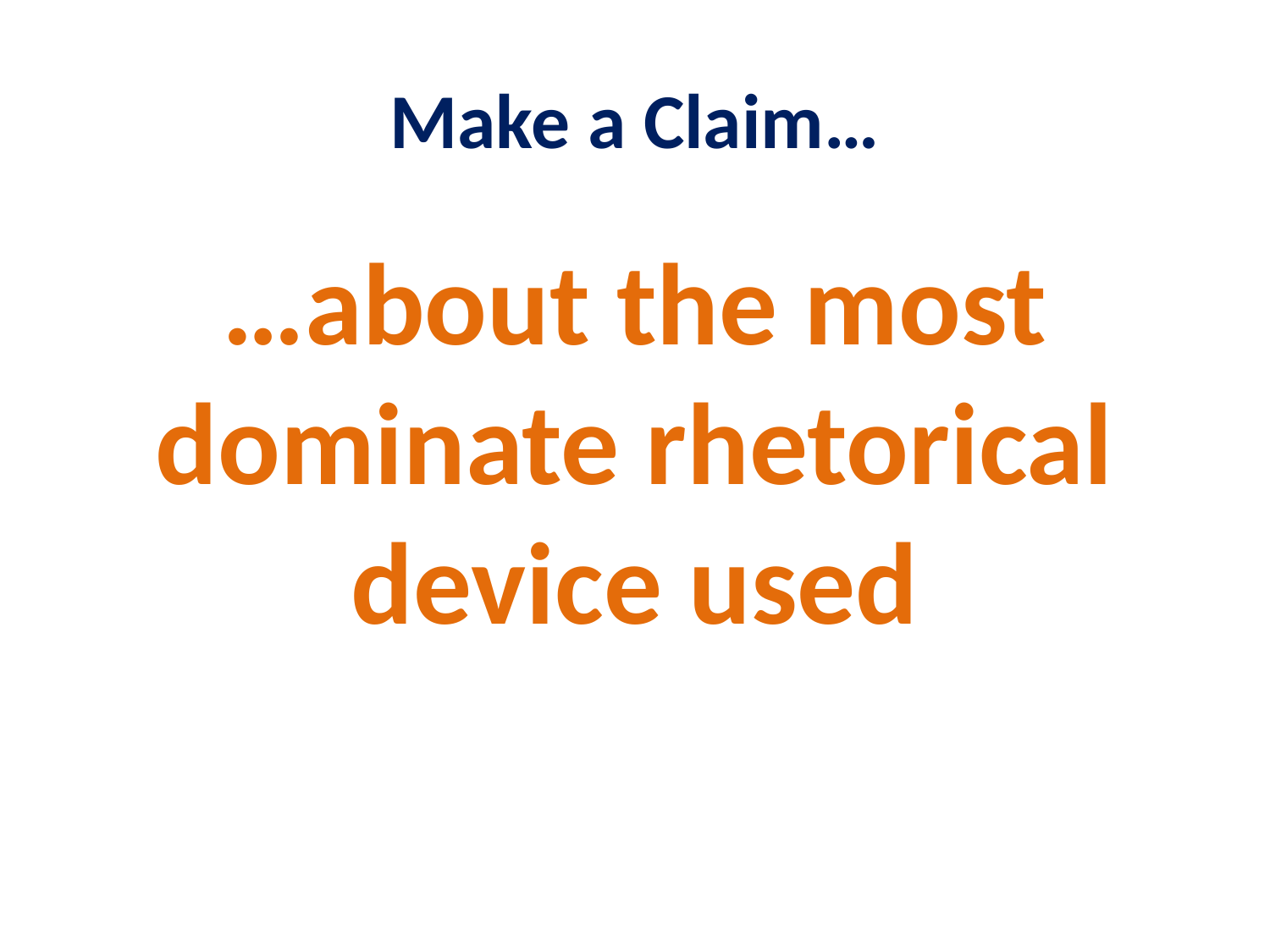

# Make a Claim…
…about the most dominate rhetorical device used